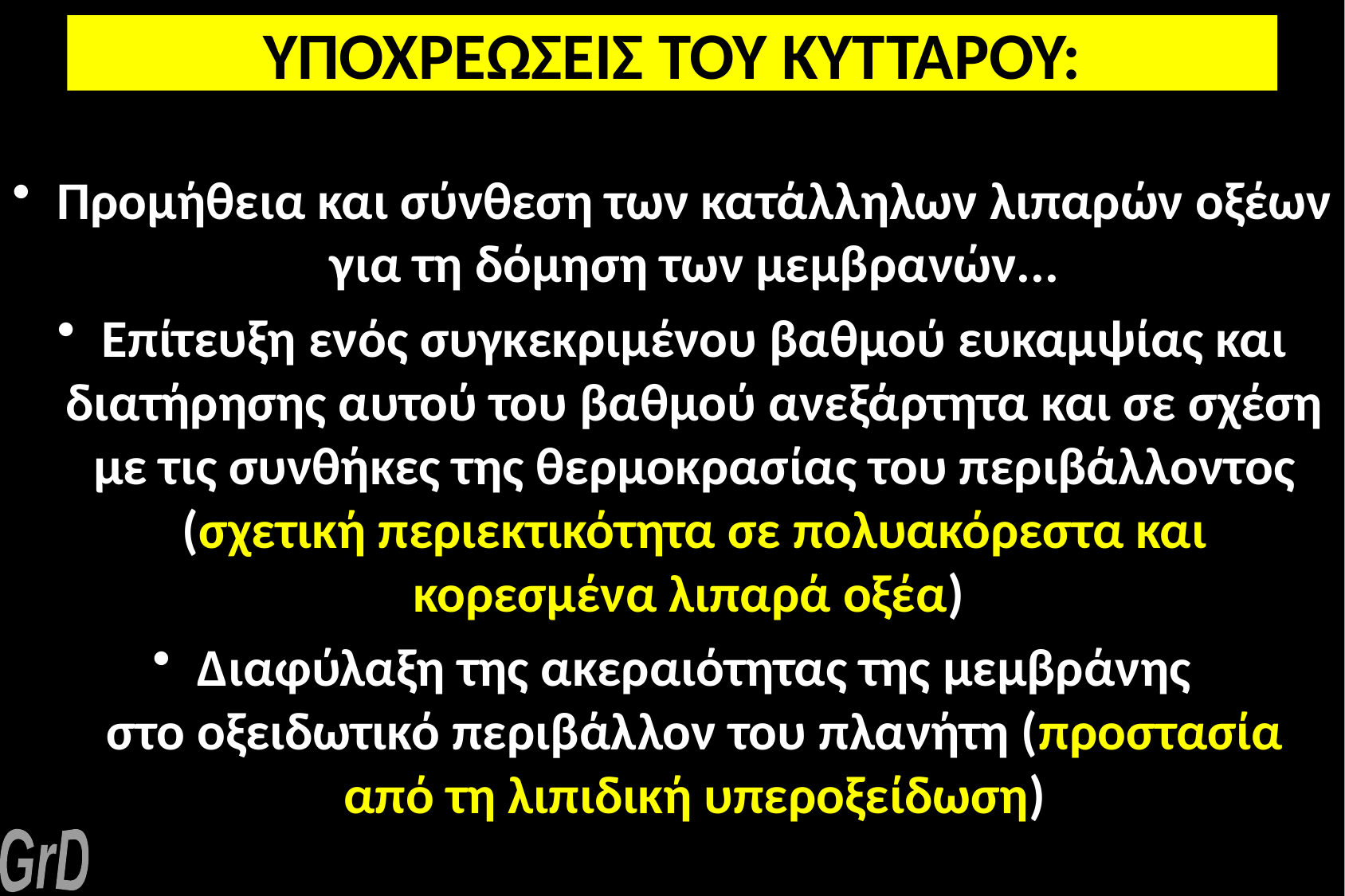

# ΥΠΟΧΡΕΩΣΕΙΣ ΤΟΥ ΚΥΤΤΑΡΟΥ:
Προμήθεια και σύνθεση των κατάλληλων λιπαρών οξέων για τη δόμηση των μεμβρανών...
Επίτευξη ενός συγκεκριμένου βαθμού ευκαμψίας και διατήρησης αυτού του βαθμού ανεξάρτητα και σε σχέση με τις συνθήκες της θερμοκρασίας του περιβάλλοντος
(σχετική περιεκτικότητα σε πολυακόρεστα και κορεσμένα λιπαρά οξέα)
Διαφύλαξη της ακεραιότητας της μεμβράνης
στο οξειδωτικό περιβάλλον του πλανήτη (προστασία από τη λιπιδική υπεροξείδωση)

GrD